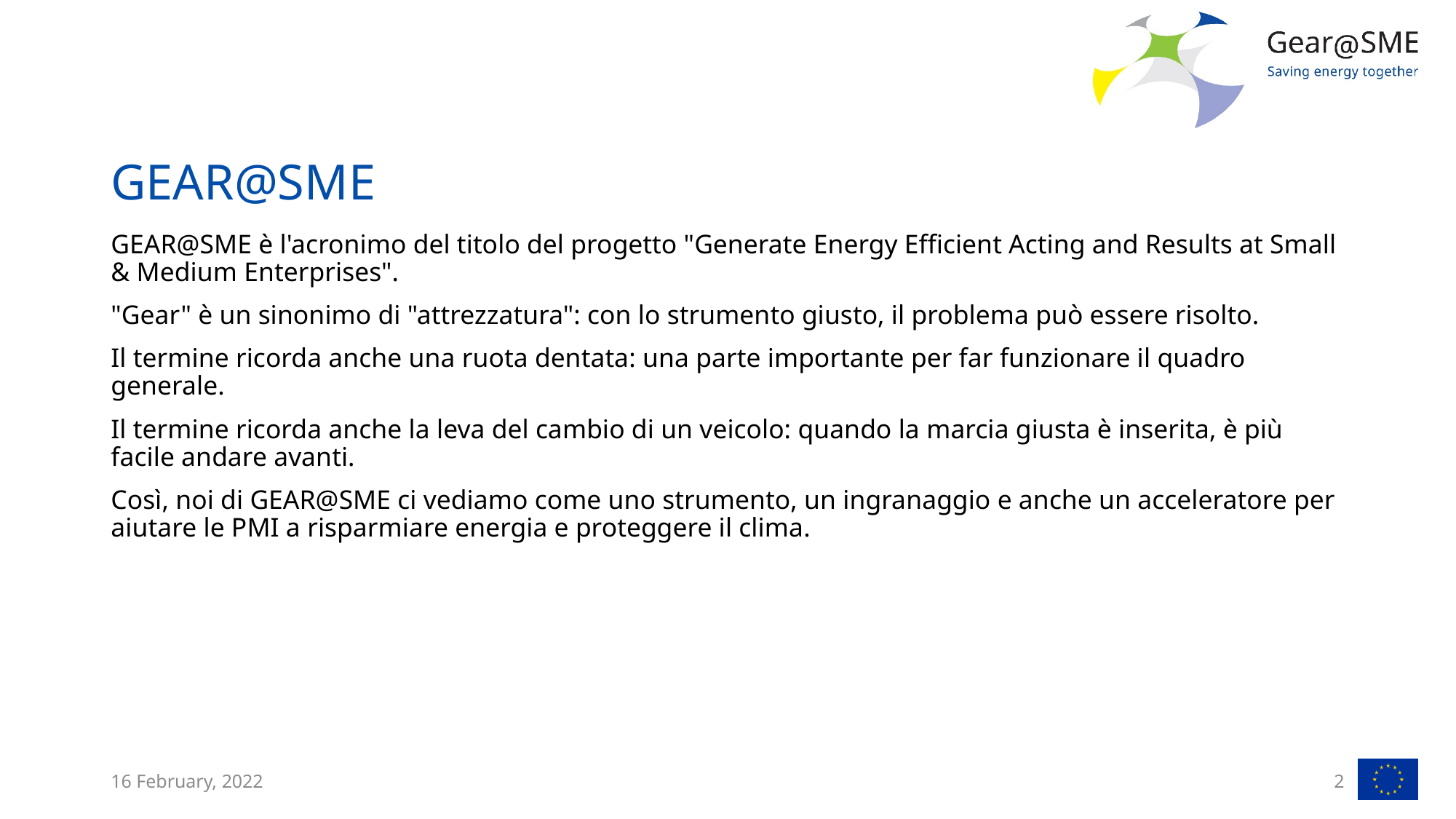

# GEAR@SME
GEAR@SME è l'acronimo del titolo del progetto "Generate Energy Efficient Acting and Results at Small & Medium Enterprises".
"Gear" è un sinonimo di "attrezzatura": con lo strumento giusto, il problema può essere risolto.
Il termine ricorda anche una ruota dentata: una parte importante per far funzionare il quadro generale.
Il termine ricorda anche la leva del cambio di un veicolo: quando la marcia giusta è inserita, è più facile andare avanti.
Così, noi di GEAR@SME ci vediamo come uno strumento, un ingranaggio e anche un acceleratore per aiutare le PMI a risparmiare energia e proteggere il clima.
16 February, 2022
2